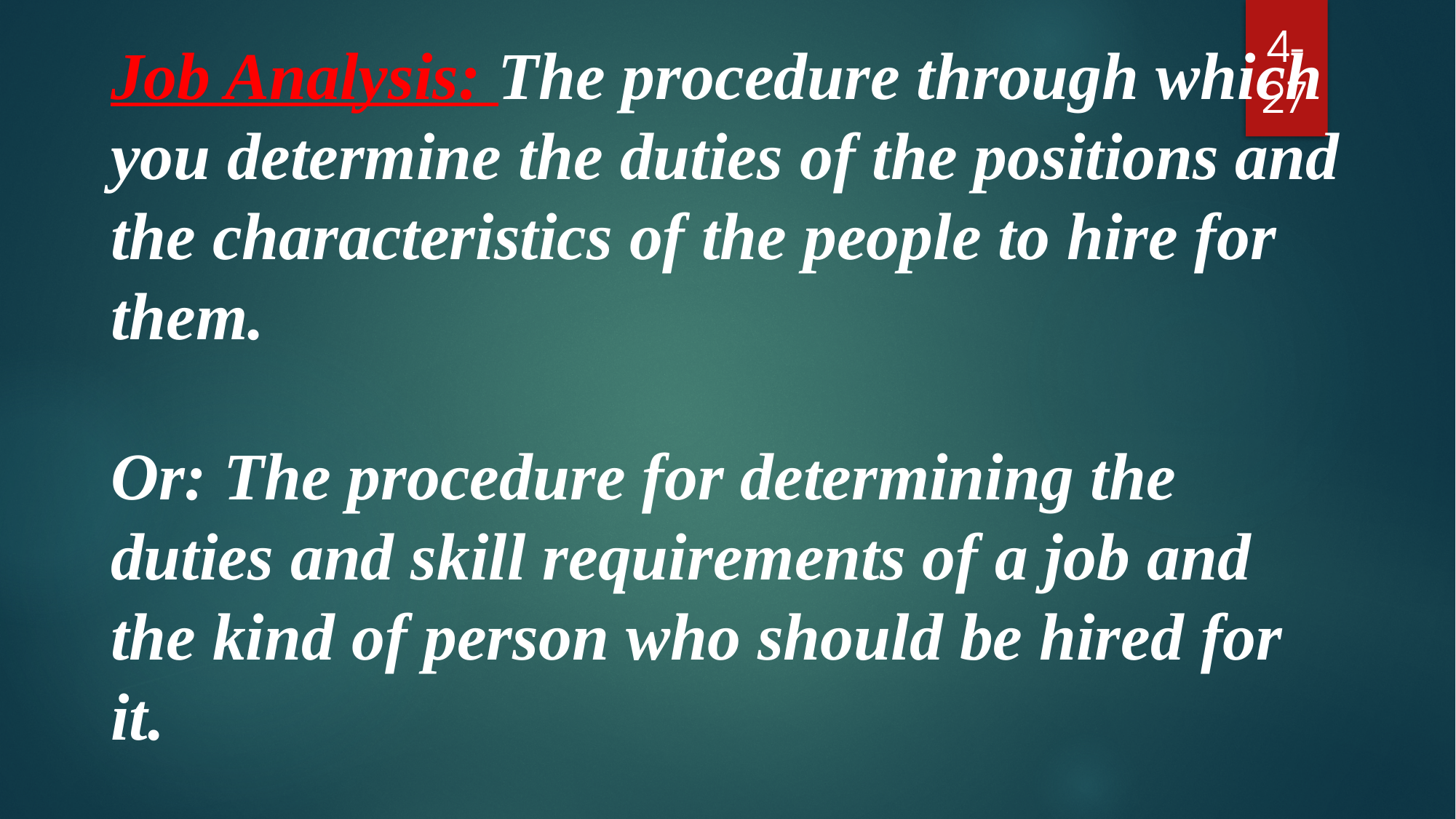

Job Analysis: The procedure through which you determine the duties of the positions and the characteristics of the people to hire for them.

Or: The procedure for determining the duties and skill requirements of a job and the kind of person who should be hired for it.
4-27